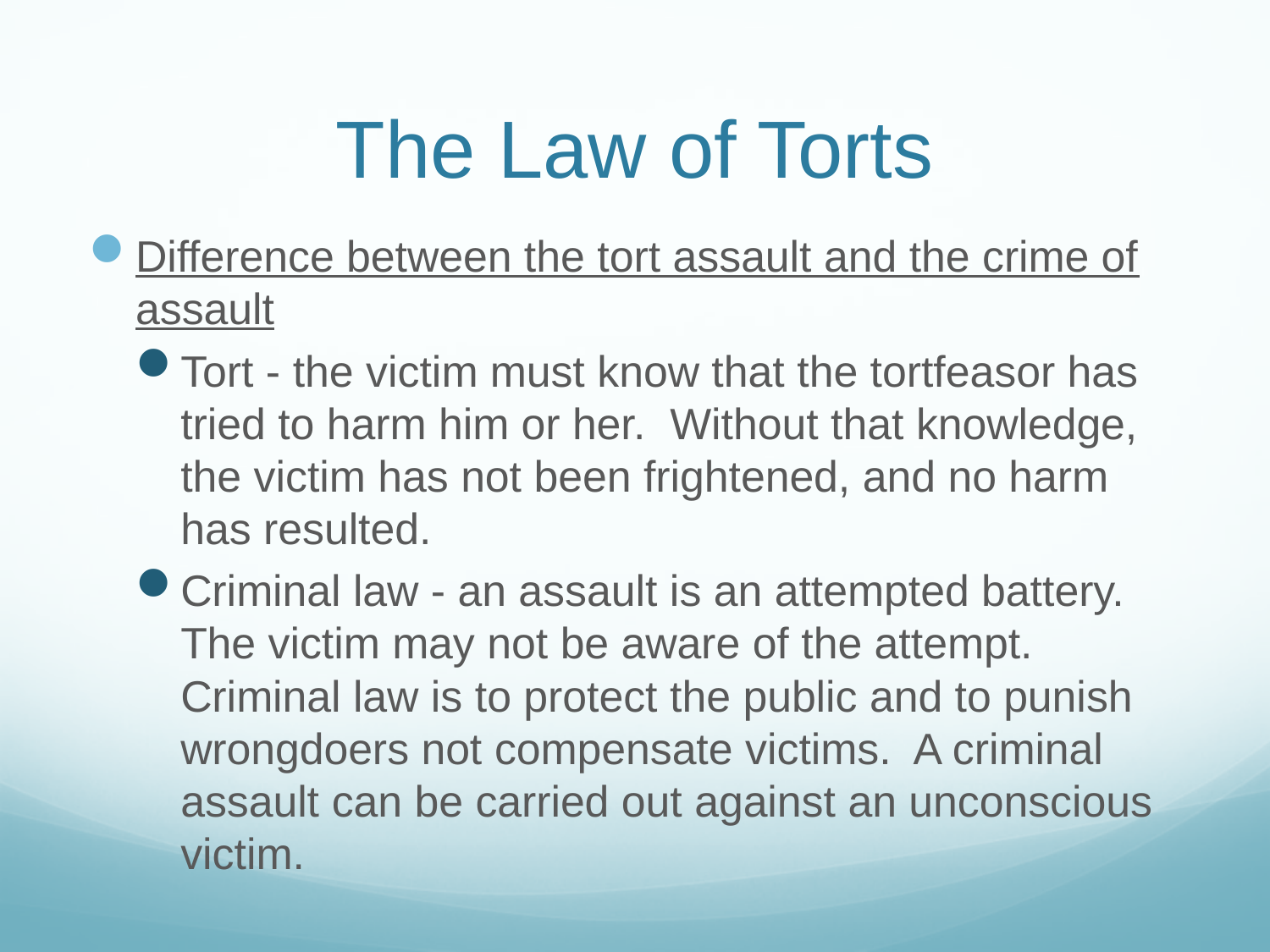

# The Law of Torts
Difference between the tort assault and the crime of assault
Tort - the victim must know that the tortfeasor has tried to harm him or her.  Without that knowledge, the victim has not been frightened, and no harm has resulted.
Criminal law - an assault is an attempted battery.  The victim may not be aware of the attempt. Criminal law is to protect the public and to punish wrongdoers not compensate victims.  A criminal assault can be carried out against an unconscious victim.